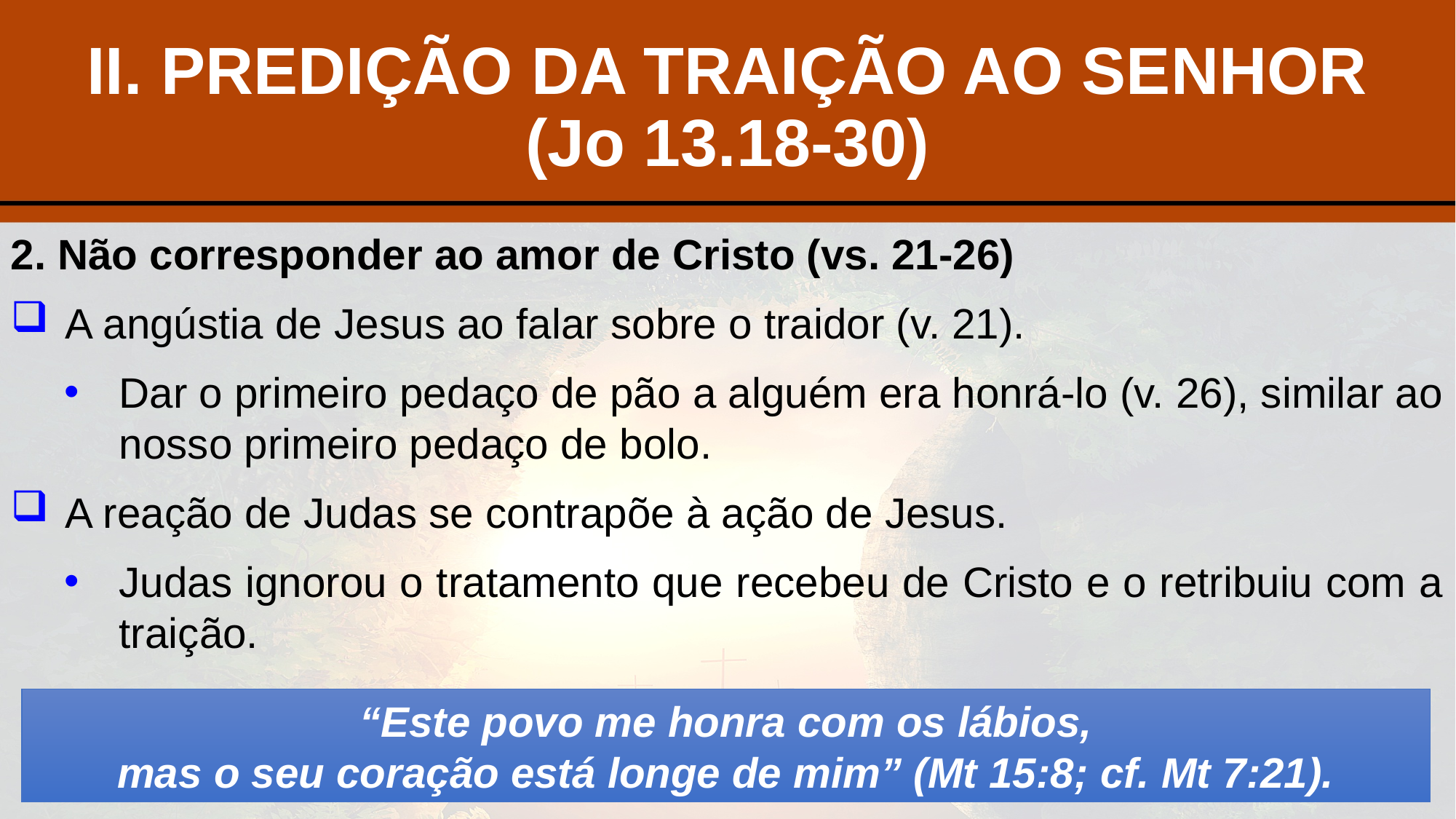

II. PREDIÇÃO DA TRAIÇÃO AO SENHOR
(Jo 13.18-30)
2. Não corresponder ao amor de Cristo (vs. 21-26)
A angústia de Jesus ao falar sobre o traidor (v. 21).
Dar o primeiro pedaço de pão a alguém era honrá-lo (v. 26), similar ao nosso primeiro pedaço de bolo.
A reação de Judas se contrapõe à ação de Jesus.
Judas ignorou o tratamento que recebeu de Cristo e o retribuiu com a traição.
“Este povo me honra com os lábios,
mas o seu coração está longe de mim” (Mt 15:8; cf. Mt 7:21).